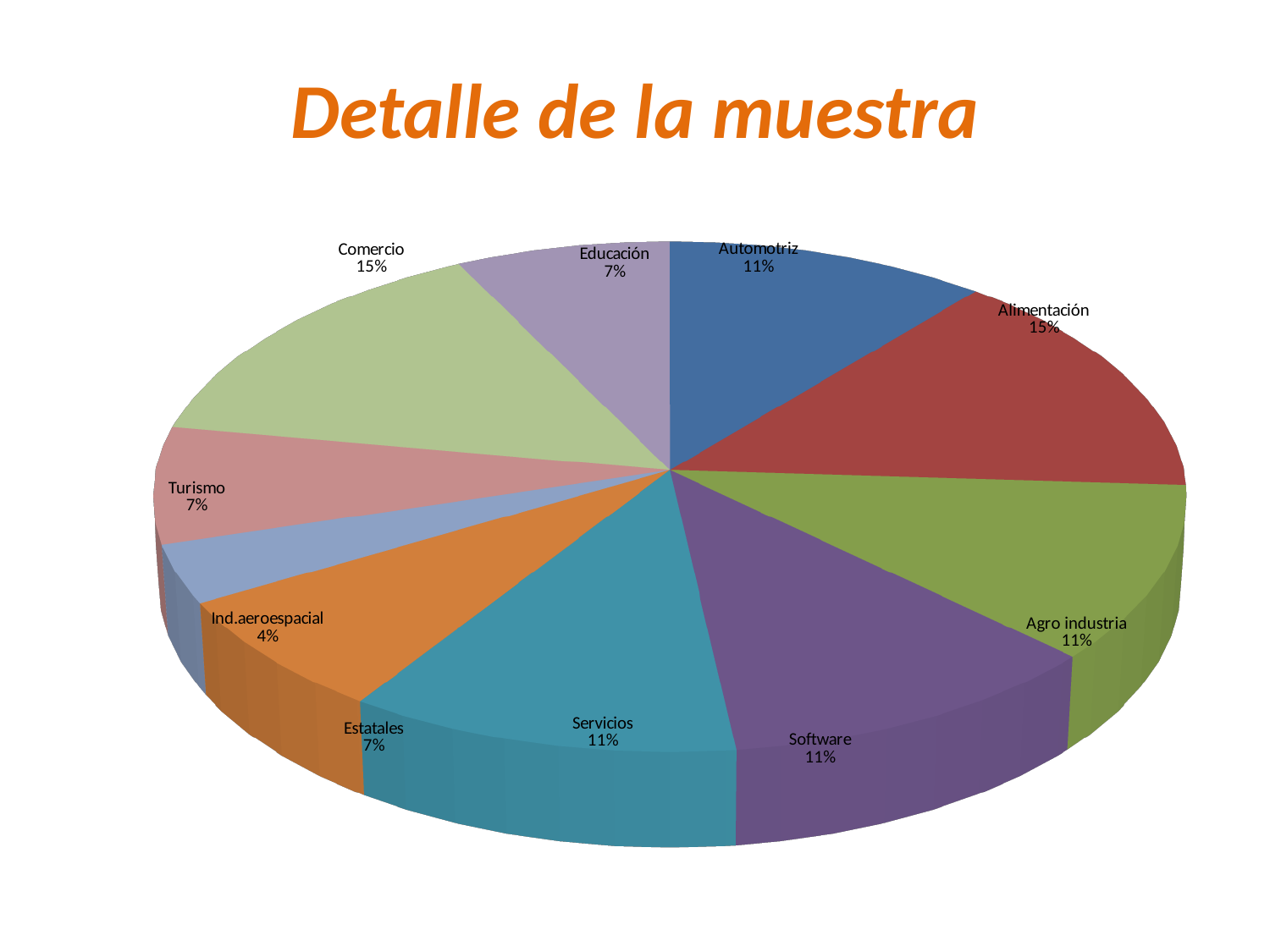

# Detalle de la muestra

[unsupported chart]